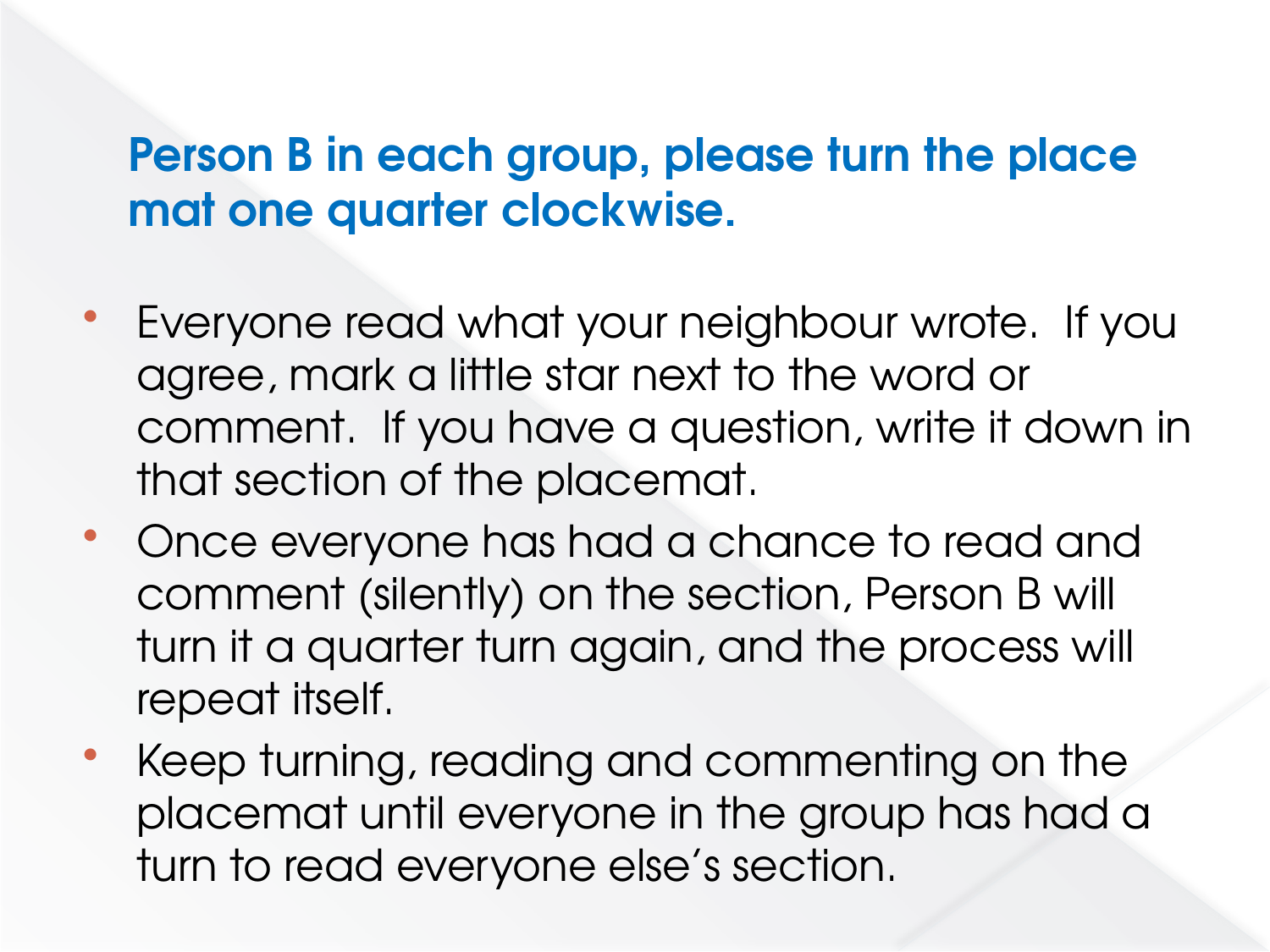

# Person B in each group, please turn the place mat one quarter clockwise.
Everyone read what your neighbour wrote.  If you agree, mark a little star next to the word or comment.  If you have a question, write it down in that section of the placemat.
Once everyone has had a chance to read and comment (silently) on the section, Person B will turn it a quarter turn again, and the process will repeat itself.
Keep turning, reading and commenting on the placemat until everyone in the group has had a turn to read everyone else’s section.